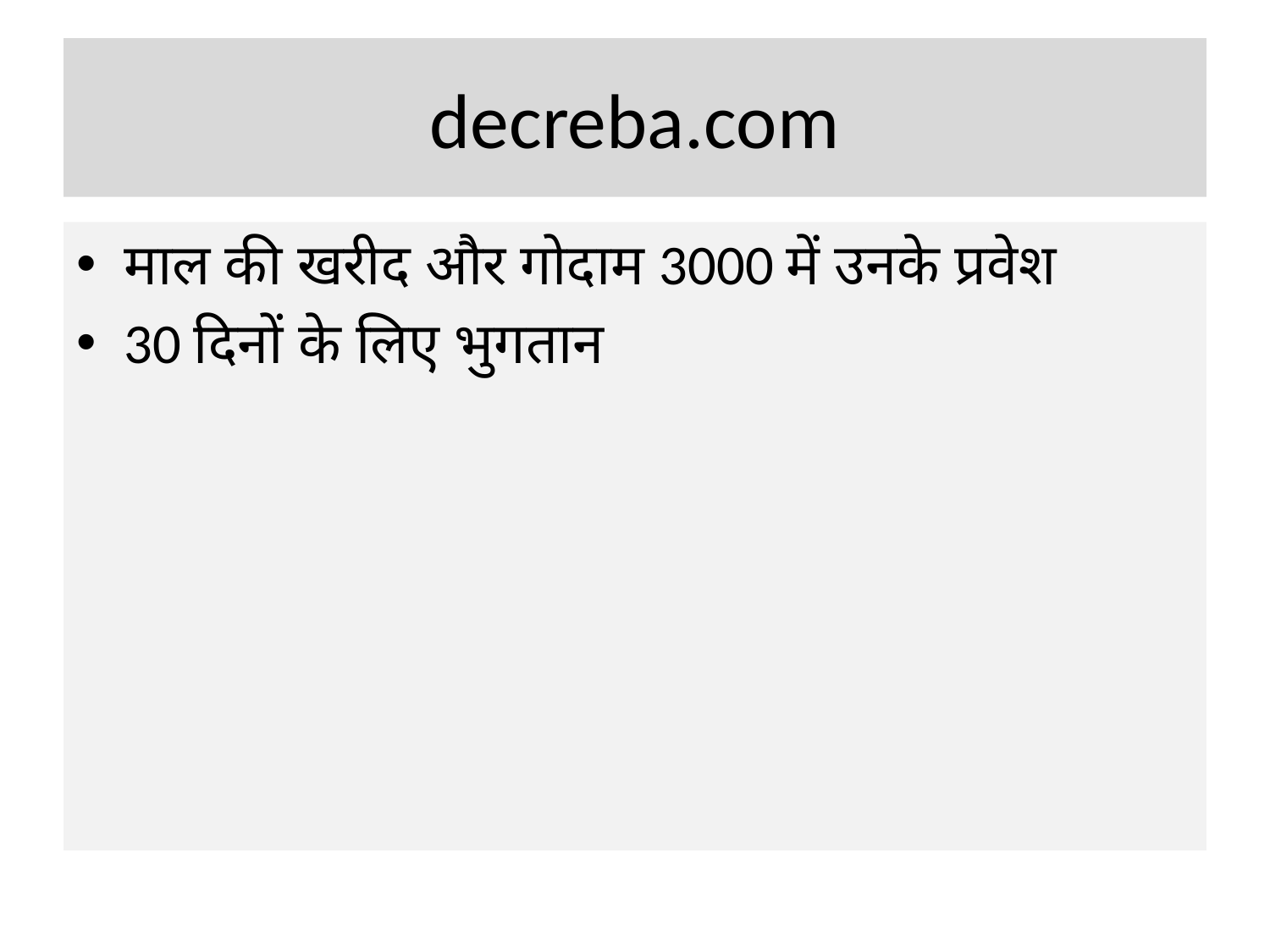

# decreba.com
माल की खरीद और गोदाम 3000 में उनके प्रवेश
30 दिनों के लिए भुगतान